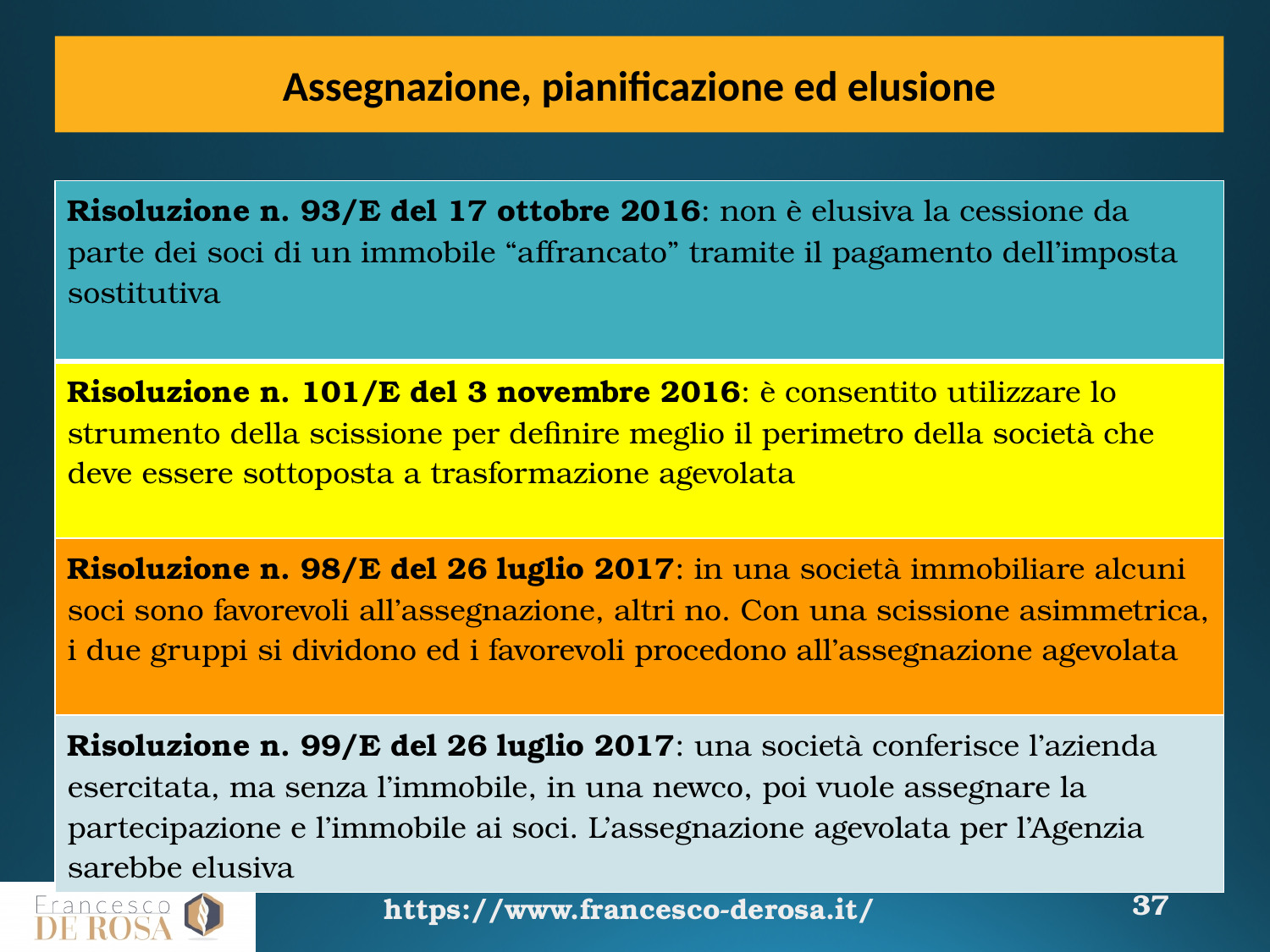

Assegnazione, pianificazione ed elusione
| Risoluzione n. 93/E del 17 ottobre 2016: non è elusiva la cessione da parte dei soci di un immobile “affrancato” tramite il pagamento dell’imposta sostitutiva |
| --- |
| Risoluzione n. 101/E del 3 novembre 2016: è consentito utilizzare lo strumento della scissione per definire meglio il perimetro della società che deve essere sottoposta a trasformazione agevolata |
| Risoluzione n. 98/E del 26 luglio 2017: in una società immobiliare alcuni soci sono favorevoli all’assegnazione, altri no. Con una scissione asimmetrica, i due gruppi si dividono ed i favorevoli procedono all’assegnazione agevolata |
| Risoluzione n. 99/E del 26 luglio 2017: una società conferisce l’azienda esercitata, ma senza l’immobile, in una newco, poi vuole assegnare la partecipazione e l’immobile ai soci. L’assegnazione agevolata per l’Agenzia sarebbe elusiva |

https://www.francesco-derosa.it/
37